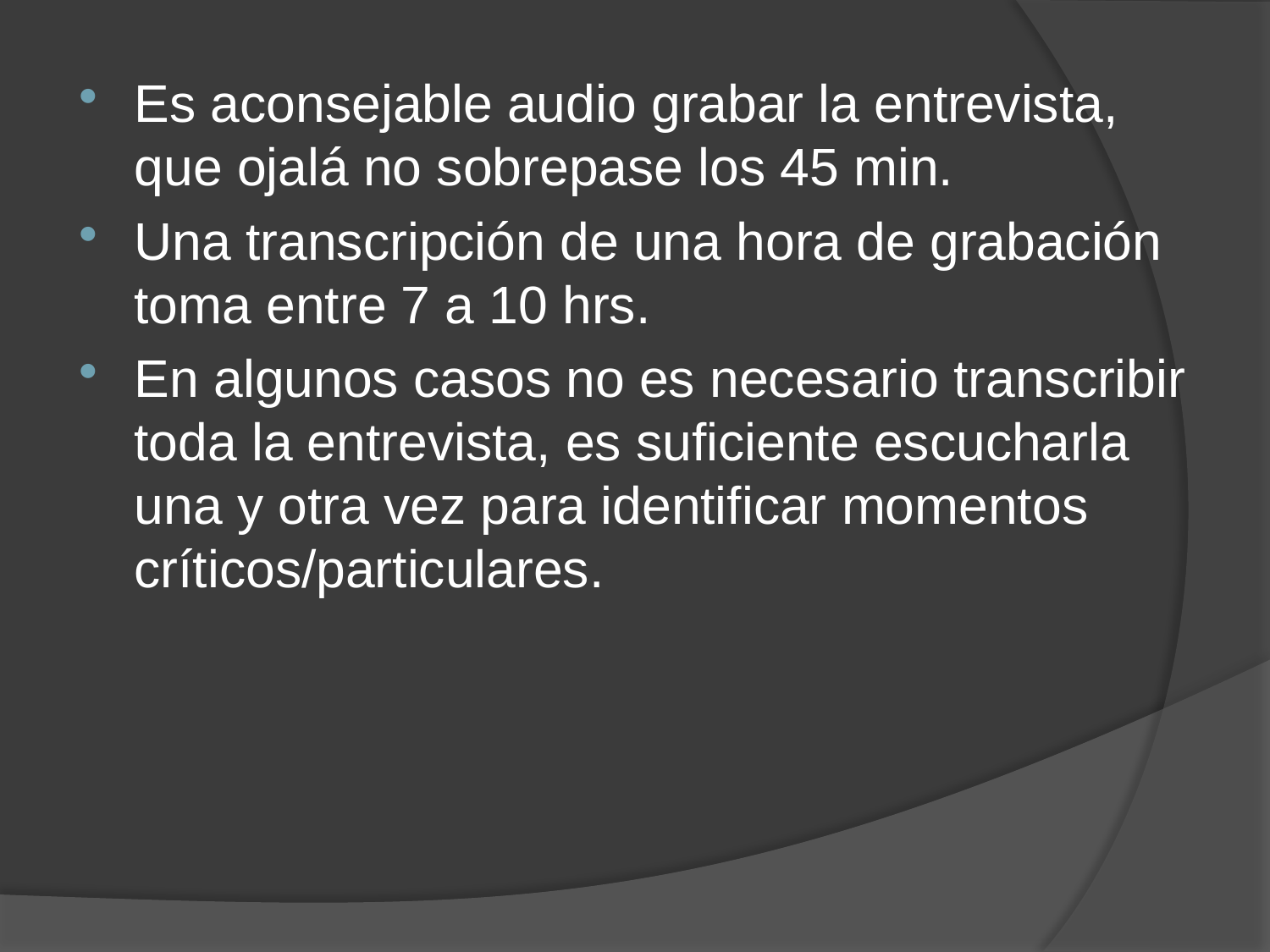

Es aconsejable audio grabar la entrevista, que ojalá no sobrepase los 45 min.
Una transcripción de una hora de grabación toma entre 7 a 10 hrs.
En algunos casos no es necesario transcribir toda la entrevista, es suficiente escucharla una y otra vez para identificar momentos críticos/particulares.